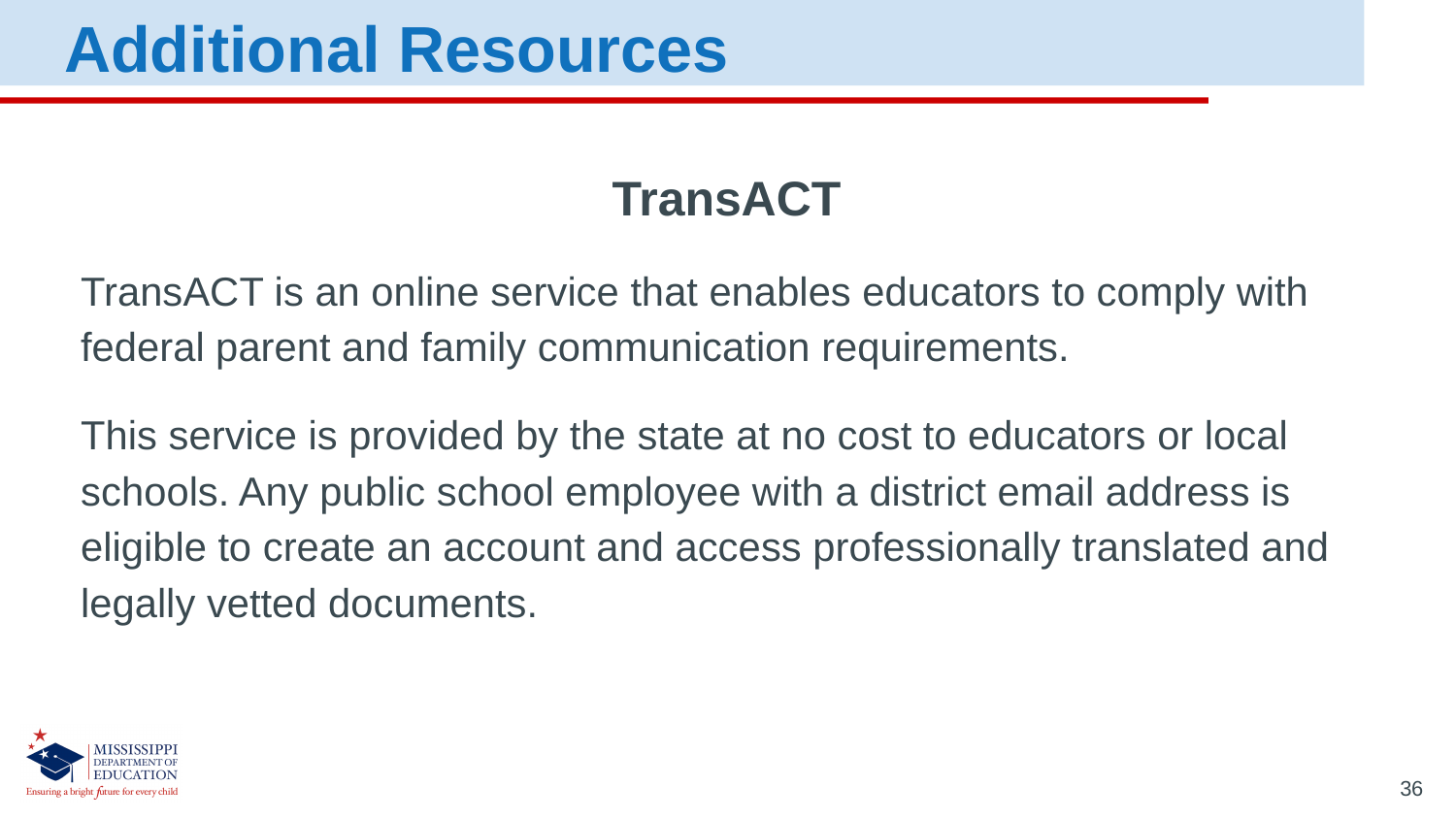

Additional Resources
TransACT
TransACT is an online service that enables educators to comply with federal parent and family communication requirements.
This service is provided by the state at no cost to educators or local schools. Any public school employee with a district email address is eligible to create an account and access professionally translated and legally vetted documents.
36